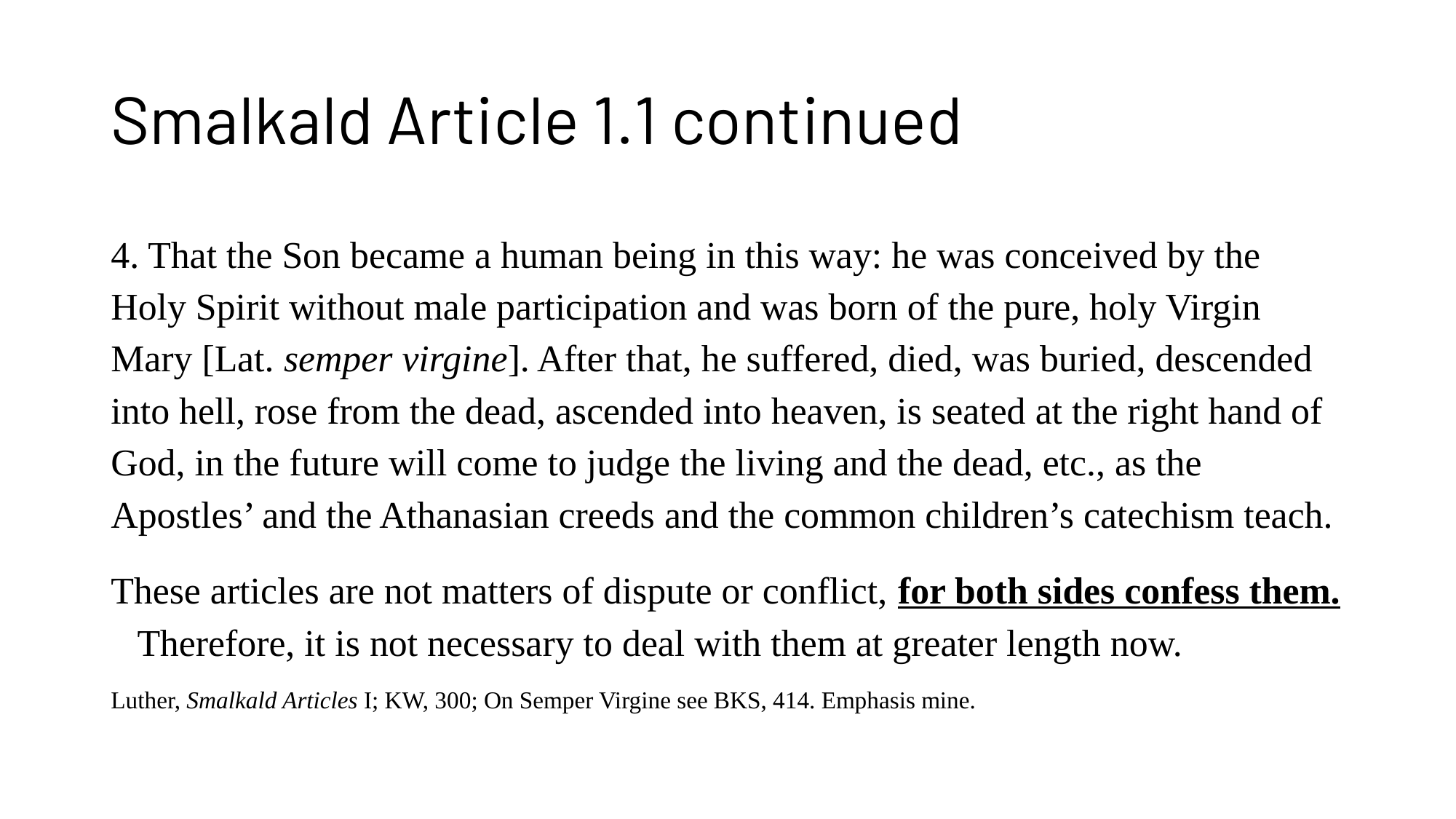

# Smalkald Article 1.1 continued
4. That the Son became a human being in this way: he was conceived by the Holy Spirit without male participation and was born of the pure, holy Virgin Mary [Lat. semper virgine]. After that, he suffered, died, was buried, descended into hell, rose from the dead, ascended into heaven, is seated at the right hand of God, in the future will come to judge the living and the dead, etc., as the Apostles’ and the Athanasian creeds and the common children’s catechism teach.
These articles are not matters of dispute or conflict, for both sides confess them. Therefore, it is not necessary to deal with them at greater length now.
Luther, Smalkald Articles I; KW, 300; On Semper Virgine see BKS, 414. Emphasis mine.